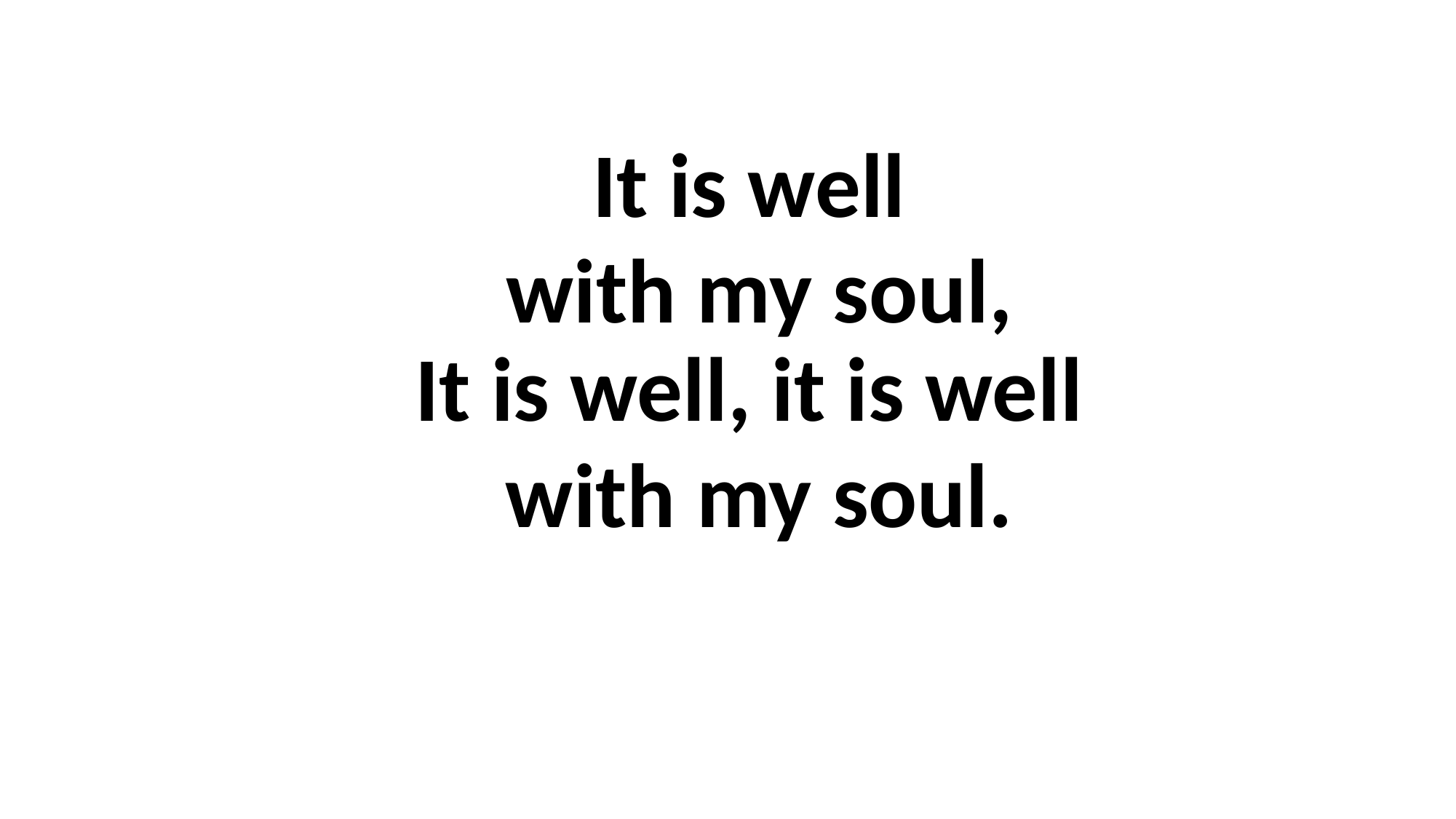

It is well
with my soul,
It is well, it is well
with my soul.